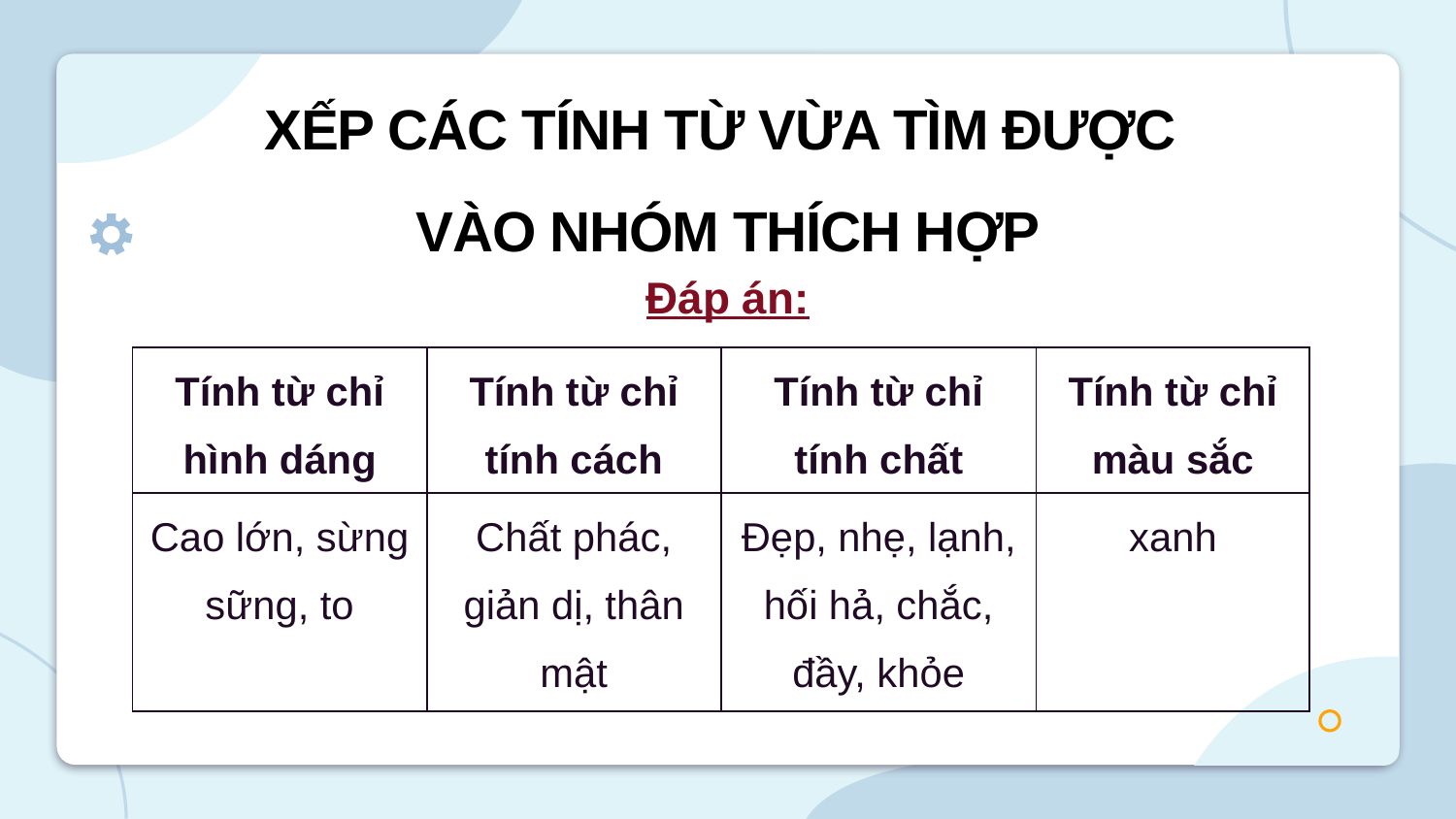

XẾP CÁC TÍNH TỪ VỪA TÌM ĐƯỢC
VÀO NHÓM THÍCH HỢP

Đáp án:
| Tính từ chỉ hình dáng | Tính từ chỉ tính cách | Tính từ chỉ tính chất | Tính từ chỉ màu sắc |
| --- | --- | --- | --- |
| Cao lớn, sừng sững, to | Chất phác, giản dị, thân mật | Đẹp, nhẹ, lạnh, hối hả, chắc, đầy, khỏe | xanh |